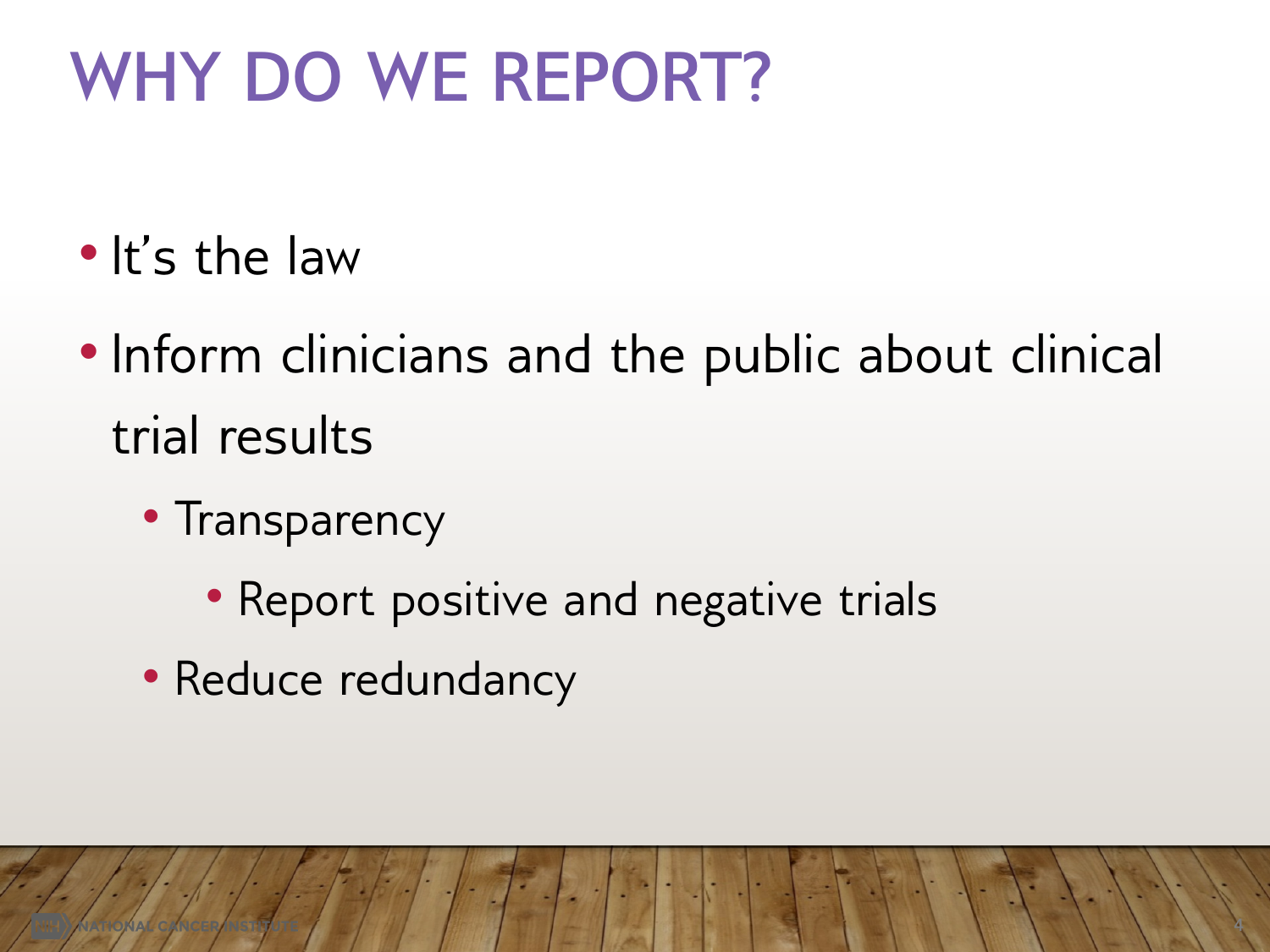

# Why do we report?
It’s the law
Inform clinicians and the public about clinical trial results
Transparency
Report positive and negative trials
Reduce redundancy